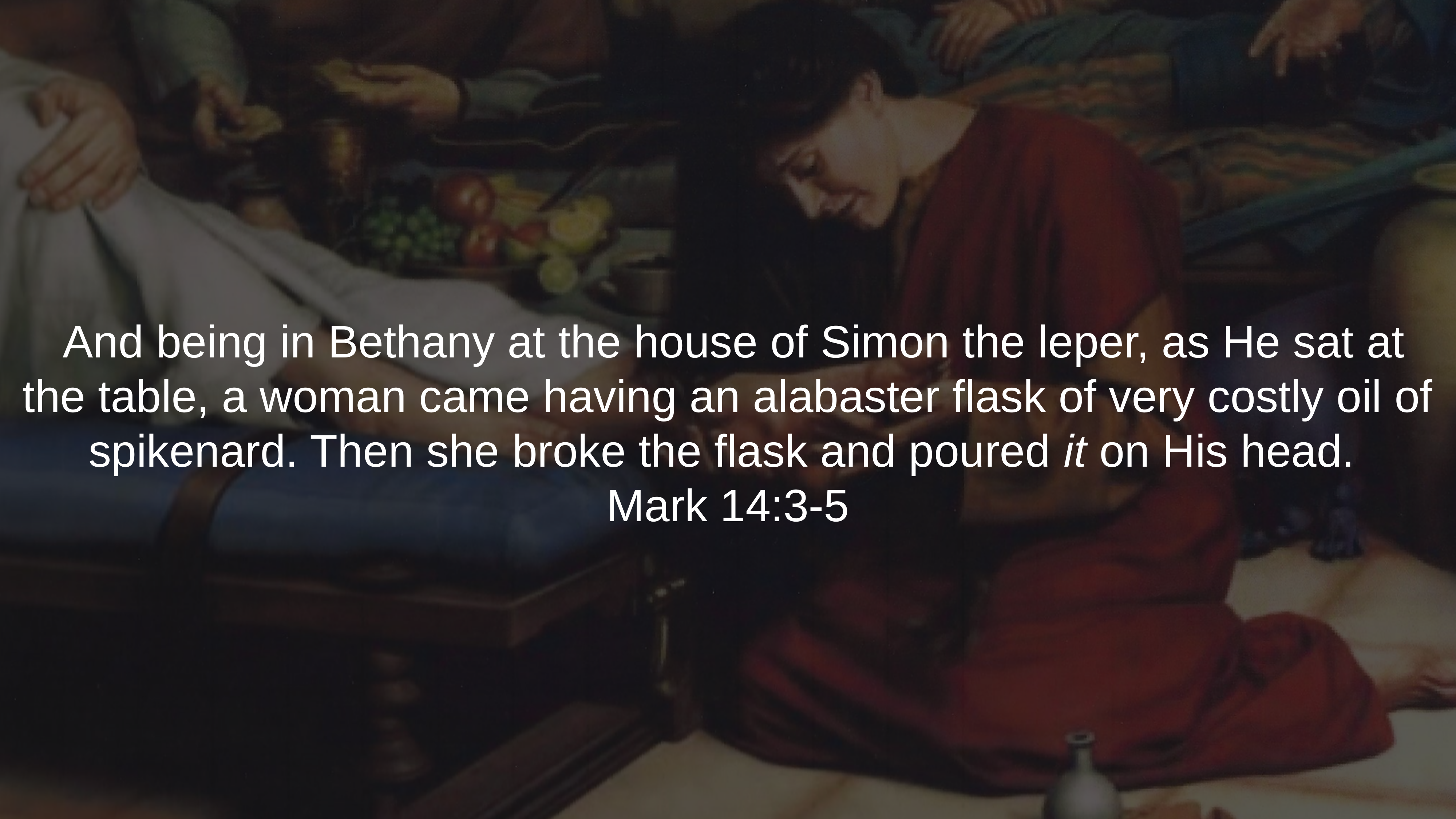

And being in Bethany at the house of Simon the leper, as He sat at the table, a woman came having an alabaster flask of very costly oil of spikenard. Then she broke the flask and poured it on His head.
Mark 14:3-5